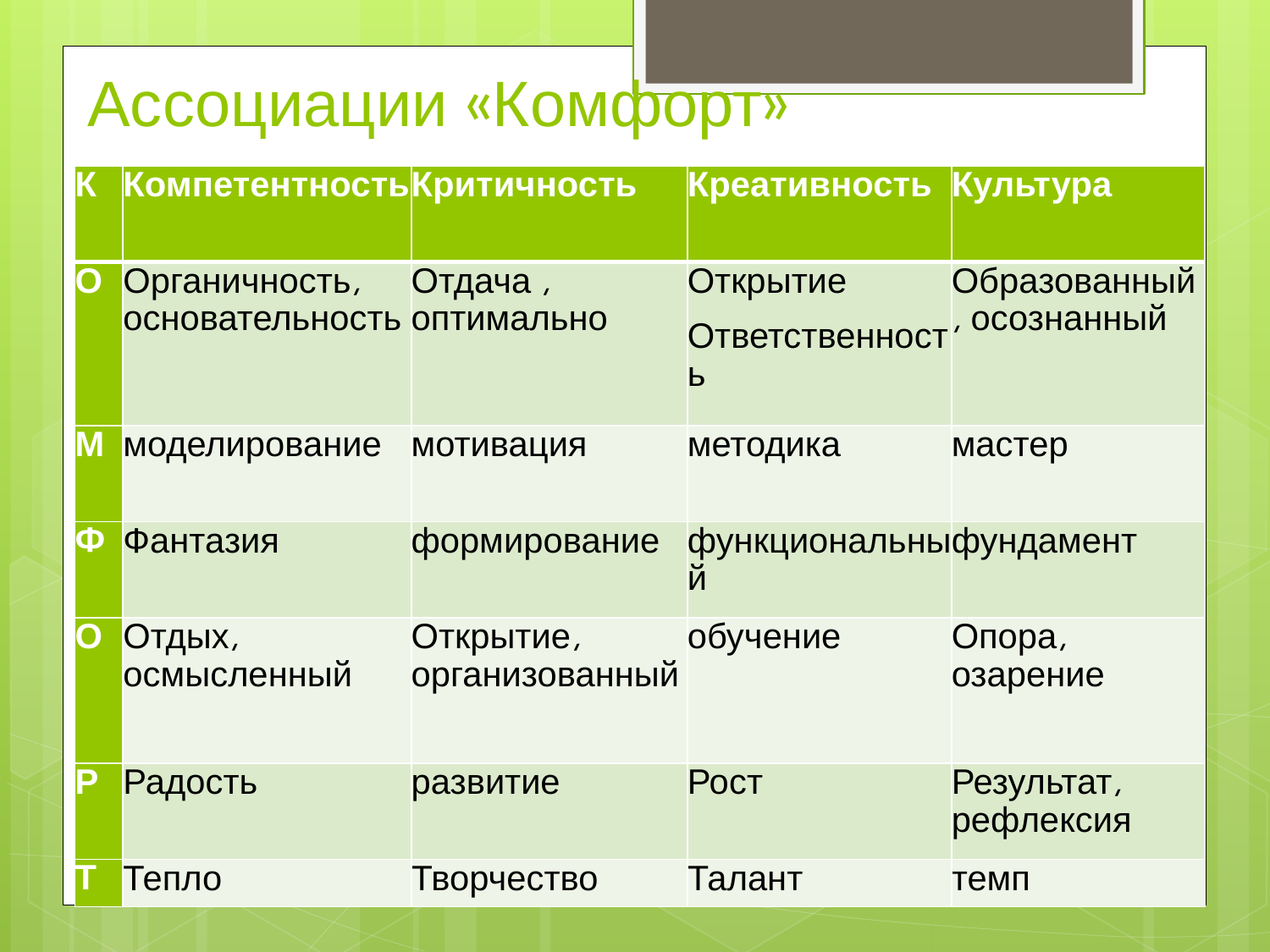

# Ассоциации «Комфорт»
| К | Компетентность | Критичность | Креативность | Культура |
| --- | --- | --- | --- | --- |
| О | Органичность, основательность | Отдача , оптимально | Открытие Ответственность | Образованный, осознанный |
| М | моделирование | мотивация | методика | мастер |
| Ф | Фантазия | формирование | функциональный | фундамент |
| О | Отдых, осмысленный | Открытие, организованный | обучение | Опора, озарение |
| Р | Радость | развитие | Рост | Результат, рефлексия |
| Т | Тепло | Творчество | Талант | темп |